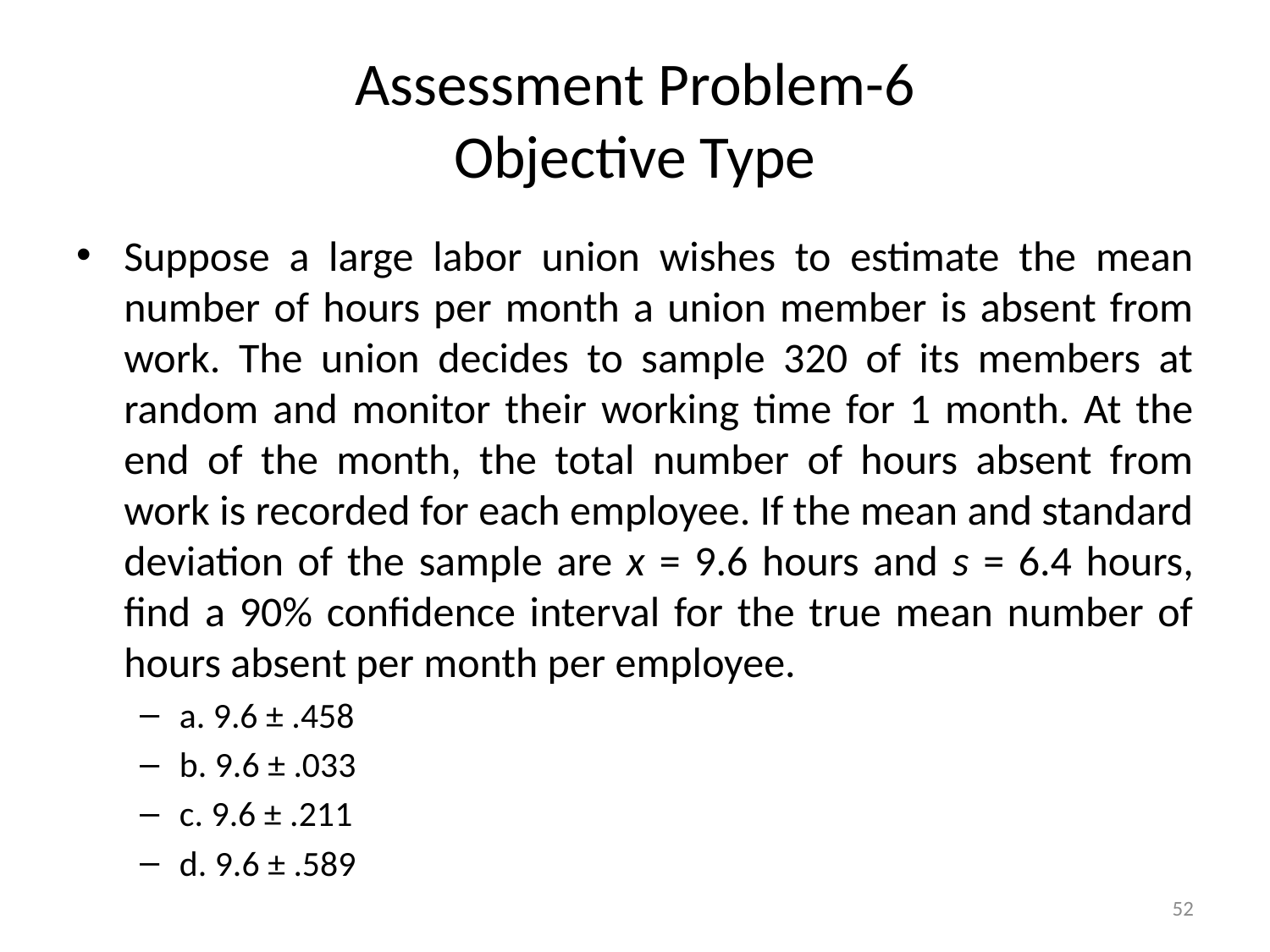

# Assessment Problem-6 Objective Type
Suppose a large labor union wishes to estimate the mean number of hours per month a union member is absent from work. The union decides to sample 320 of its members at random and monitor their working time for 1 month. At the end of the month, the total number of hours absent from work is recorded for each employee. If the mean and standard deviation of the sample are x = 9.6 hours and s = 6.4 hours, find a 90% confidence interval for the true mean number of hours absent per month per employee.
a. 9.6 ± .458
b. 9.6 ± .033
c. 9.6 ± .211
d. 9.6 ± .589

52